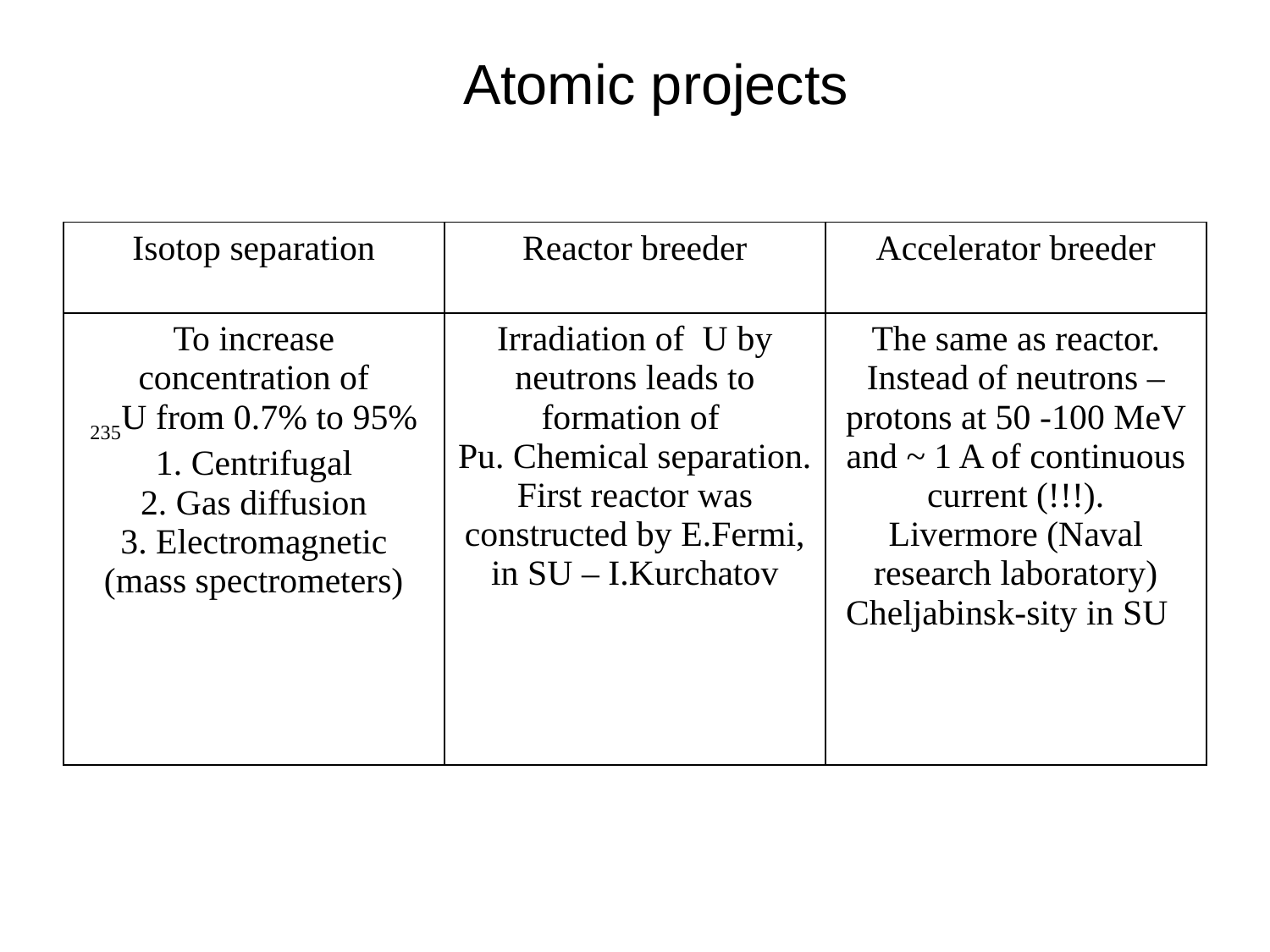

# Atomic projects
| Isotop separation | Reactor breeder | Accelerator breeder |
| --- | --- | --- |
| To increase concentration of 235U from 0.7% to 95% 1. Centrifugal 2. Gas diffusion 3. Electromagnetic (mass spectrometers) | Irradiation of U by neutrons leads to formation of Pu. Chemical separation. First reactor was constructed by E.Fermi, in SU – I.Kurchatov | The same as reactor. Instead of neutrons – protons at 50 -100 MeV and ~ 1 A of continuous current (!!!). Livermore (Naval research laboratory) Cheljabinsk-sity in SU |